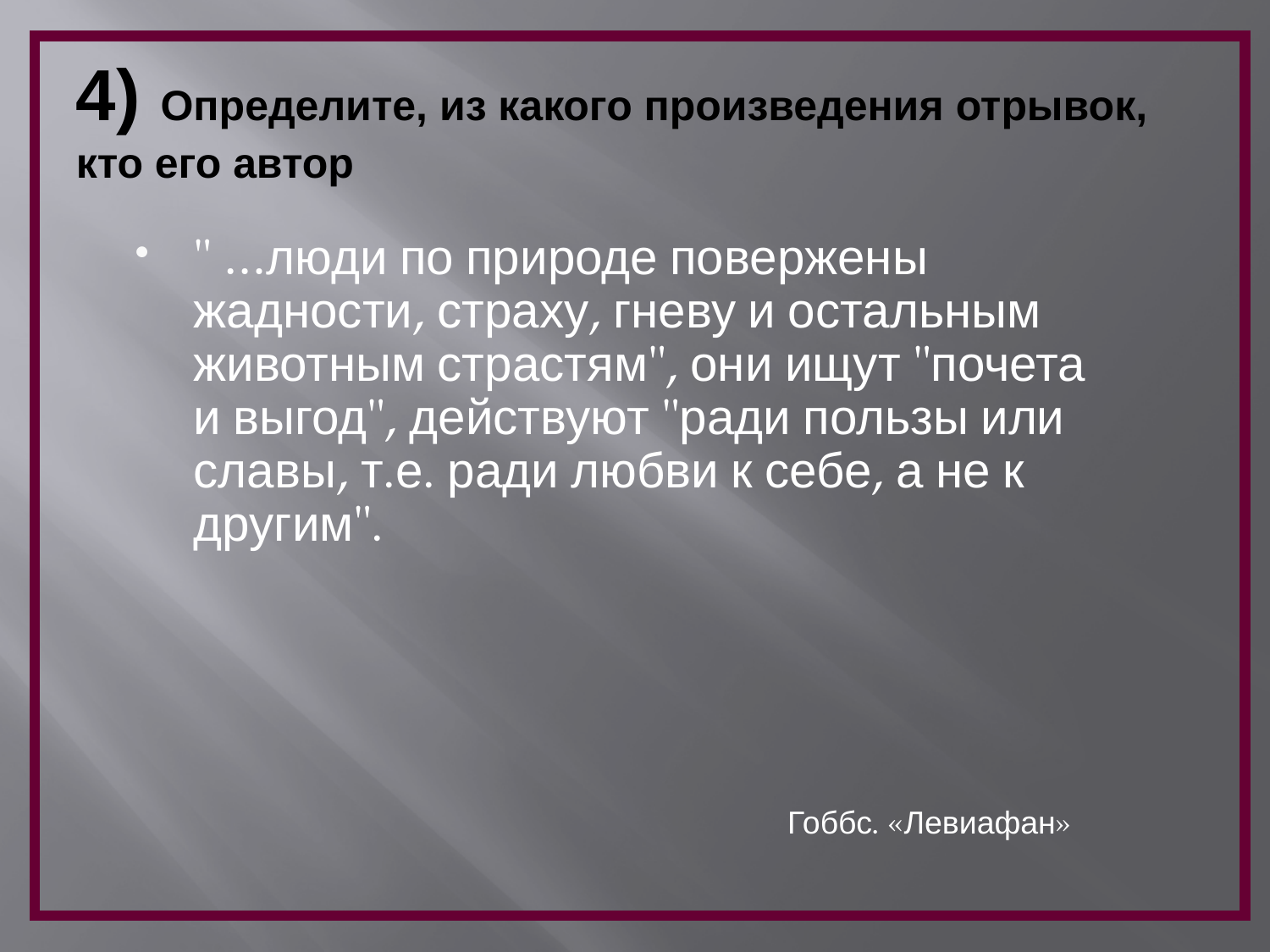

# 4) Определите, из какого произведения отрывок, кто его автор
" …люди по природе повержены жадности, страху, гневу и остальным животным страстям", они ищут "почета и выгод", действуют "ради пользы или славы, т.е. ради любви к себе, а не к другим".
Гоббс. «Левиафан»